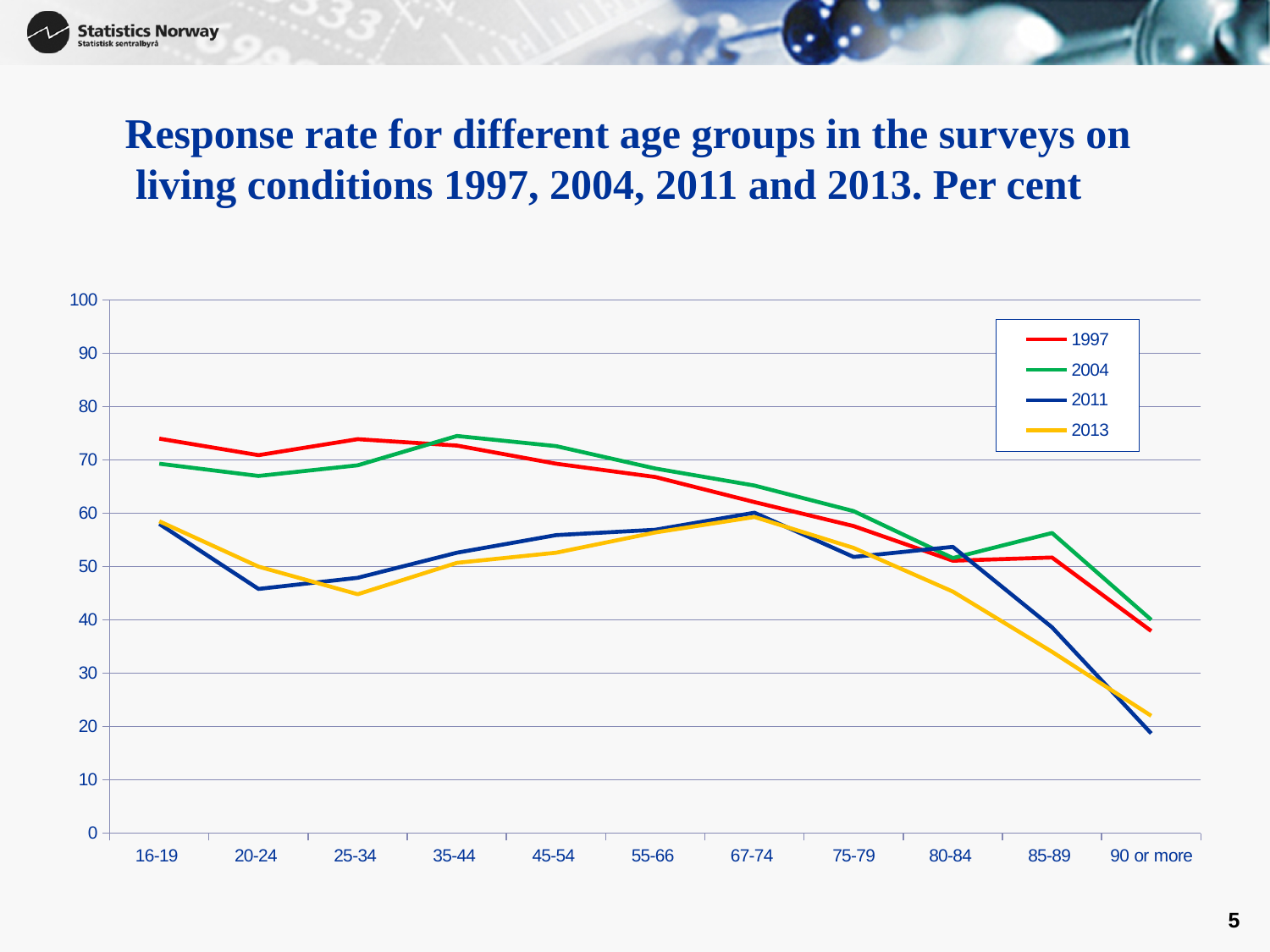

# Response rate for different age groups in the surveys on living conditions 1997, 2004, 2011 and 2013. Per cent

[unsupported chart]

5